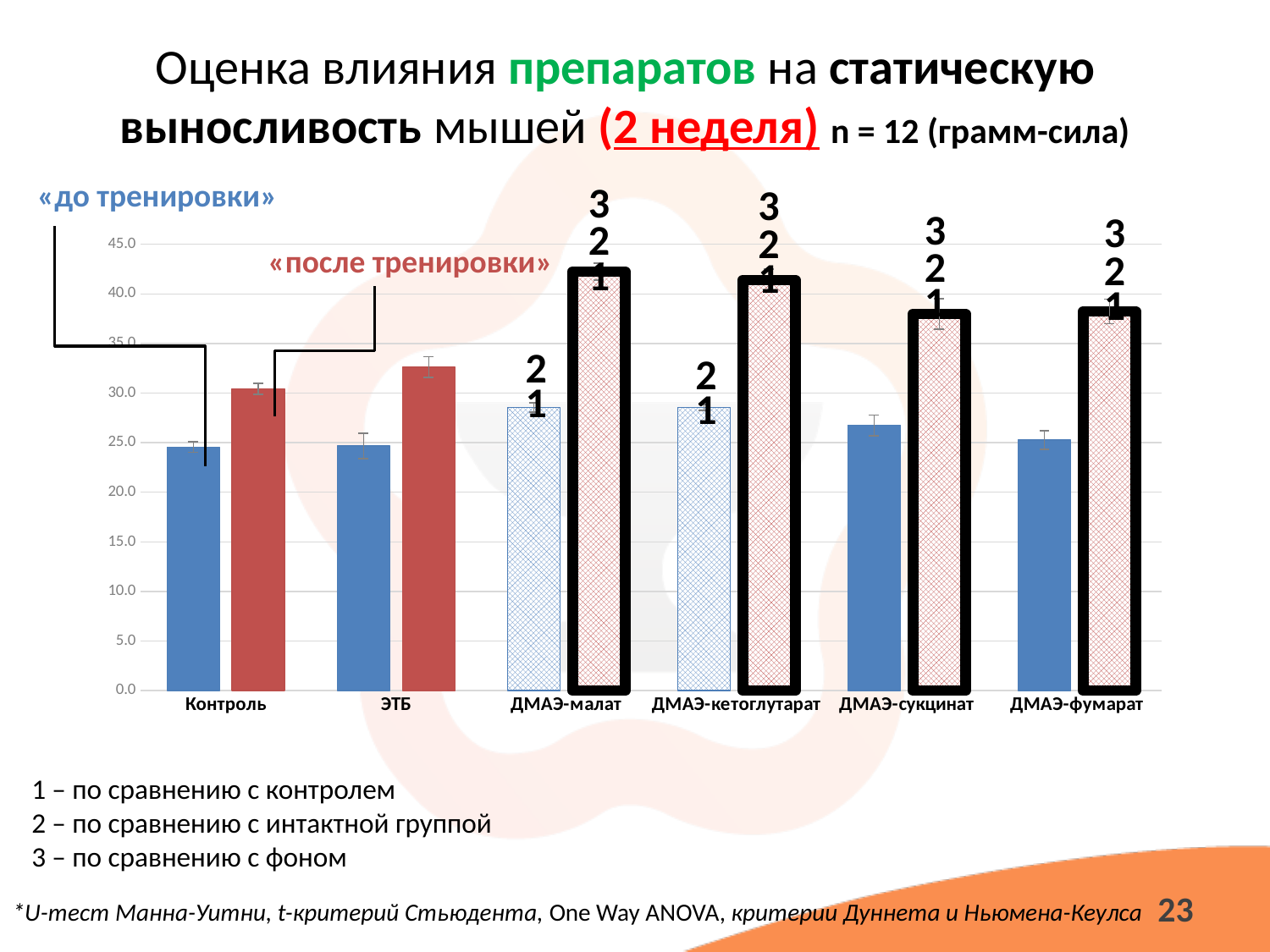

# Оценка влияния препаратов на статическую выносливость мышей (2 неделя) n = 12 (грамм-сила)
«до тренировки»
3
3
3
3
2
2

### Chart

| Category |  |  |
|---|---|---|
| Контроль | 24.561111111111117 | 30.4125 |
| ЭТБ | 24.663888888888888 | 32.6125 |
| ДМАЭ-малат | 28.555555555555557 | 42.25 |
| ДМАЭ-кетоглутарат | 28.53611111111111 | 41.4 |
| ДМАЭ-сукцинат | 26.749999999999996 | 37.975 |
| ДМАЭ-фумарат | 25.26388888888889 | 38.229166666666664 |
2
«после тренировки»
2
1
1
1
1
2
2
1
1
1 – по сравнению с контролем
2 – по сравнению с интактной группой
3 – по сравнению с фоном

23
*U-тест Манна-Уитни, t-критерий Стьюдента, One Way ANOVA, критерии Дуннета и Ньюмена-Кеулса